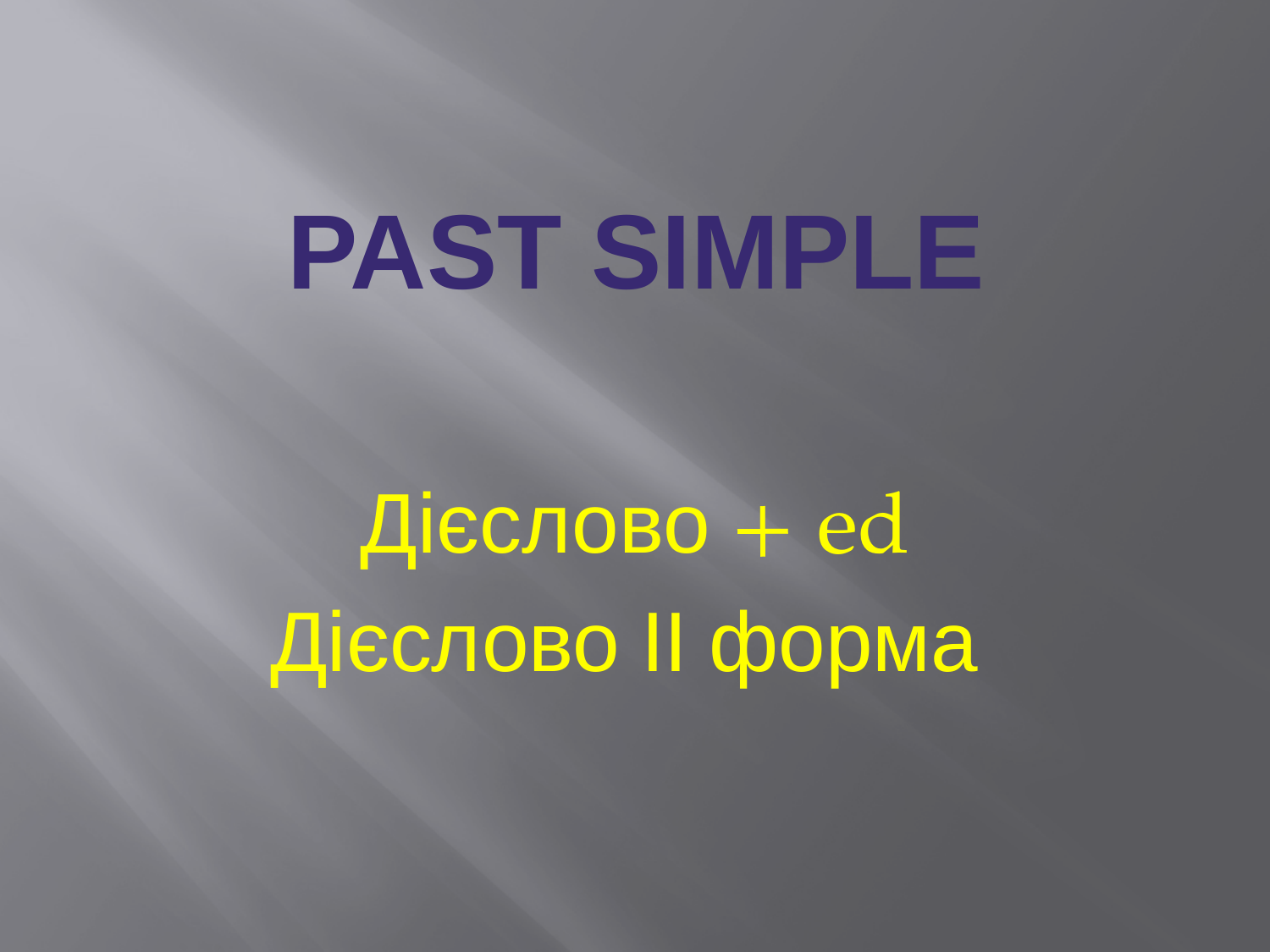

# PAST SIMPLE
Дієслово + ed
Дієслово ІІ форма